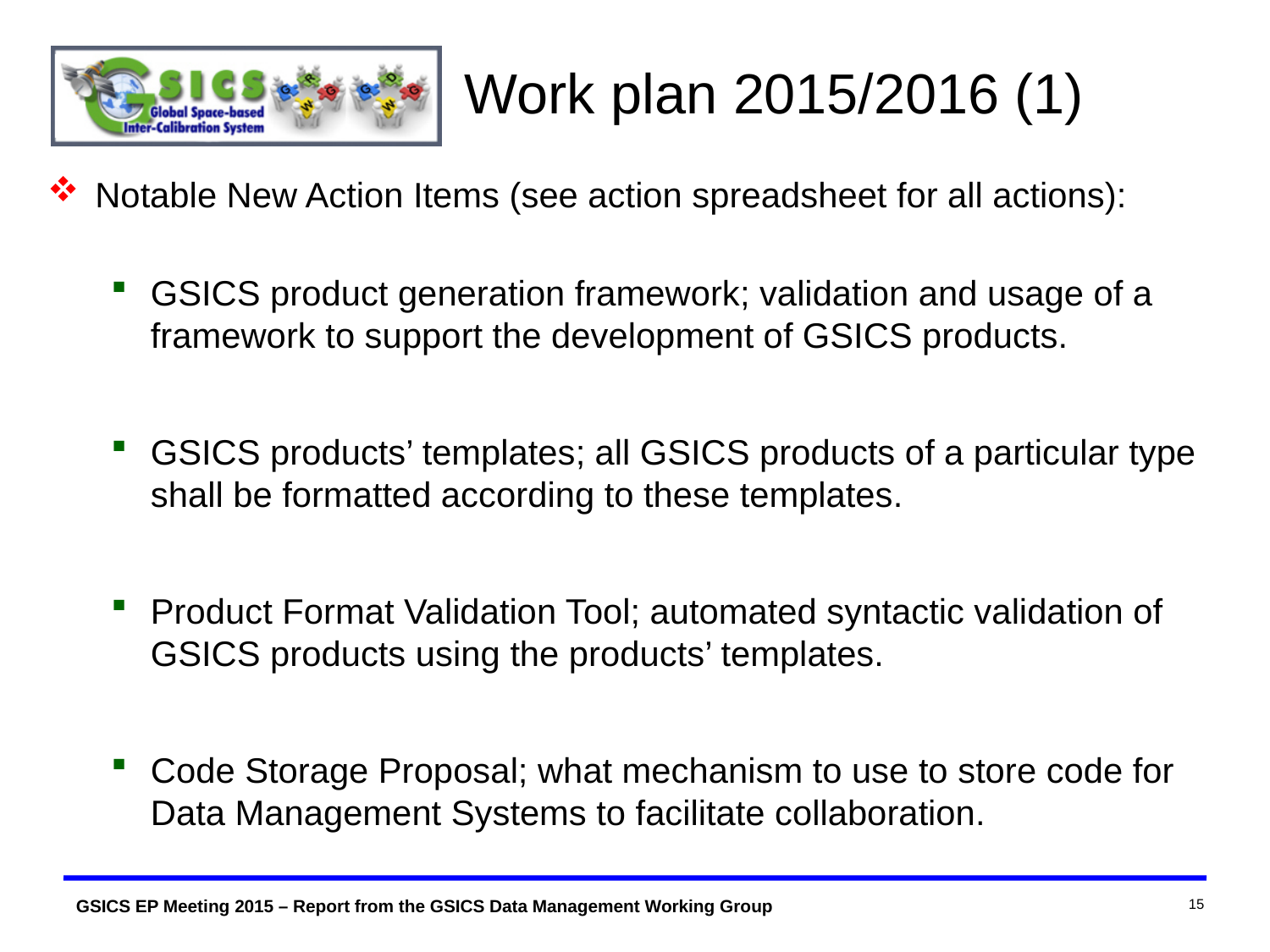

# Work plan 2015/2016 (1)
Notable New Action Items (see action spreadsheet for all actions):

GSICS product generation framework; validation and usage of a framework to support the development of GSICS products.

GSICS products’ templates; all GSICS products of a particular type shall be formatted according to these templates.

Product Format Validation Tool; automated syntactic validation of GSICS products using the products’ templates.

Code Storage Proposal; what mechanism to use to store code for Data Management Systems to facilitate collaboration.
15